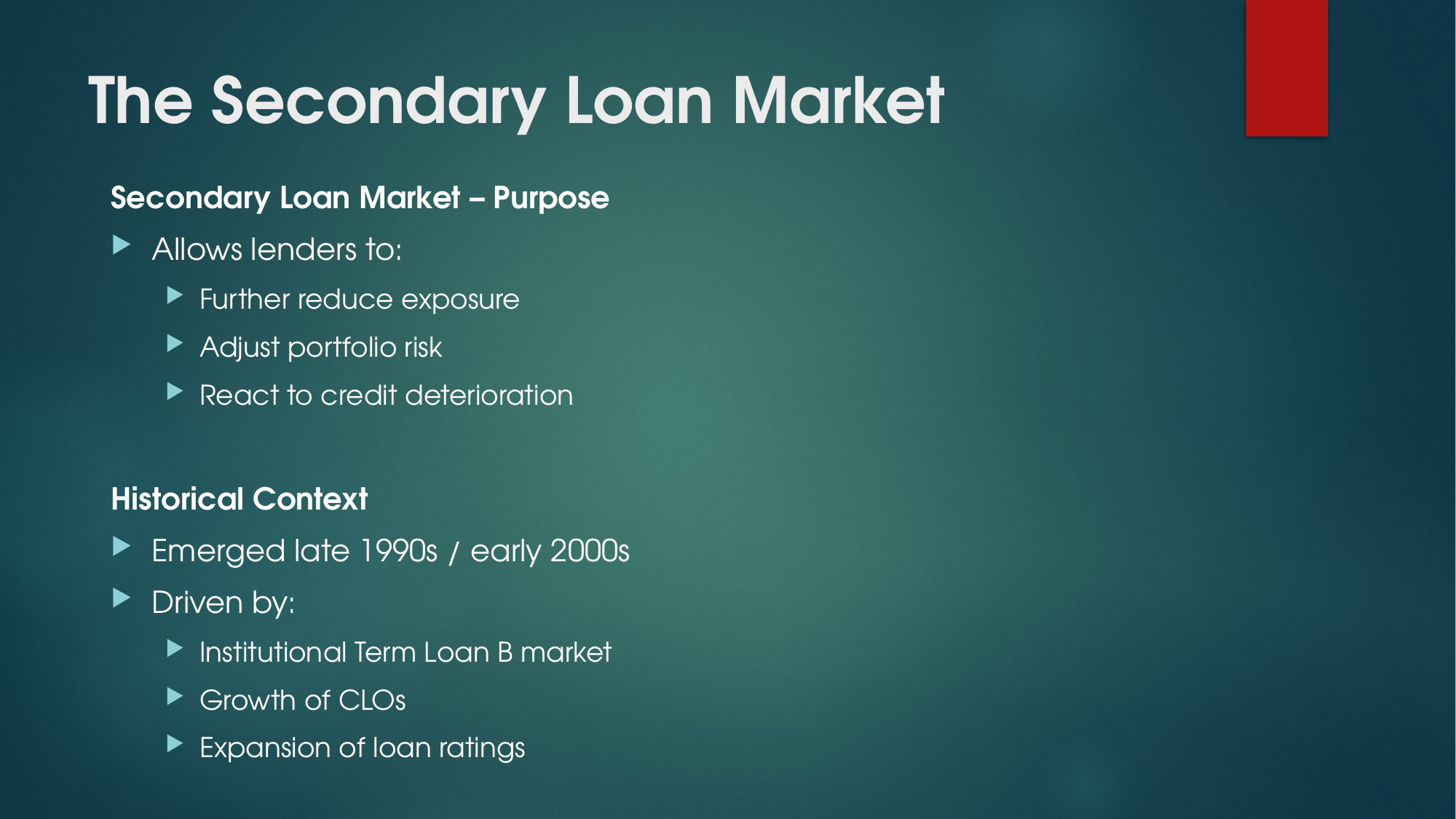

# The Secondary Loan Market
Secondary Loan Market – Purpose
Allows lenders to:
Further reduce exposure
Adjust portfolio risk
React to credit deterioration

Historical Context
Emerged late 1990s / early 2000s
Driven by:
Institutional Term Loan B market
Growth of CLOs
Expansion of loan ratings